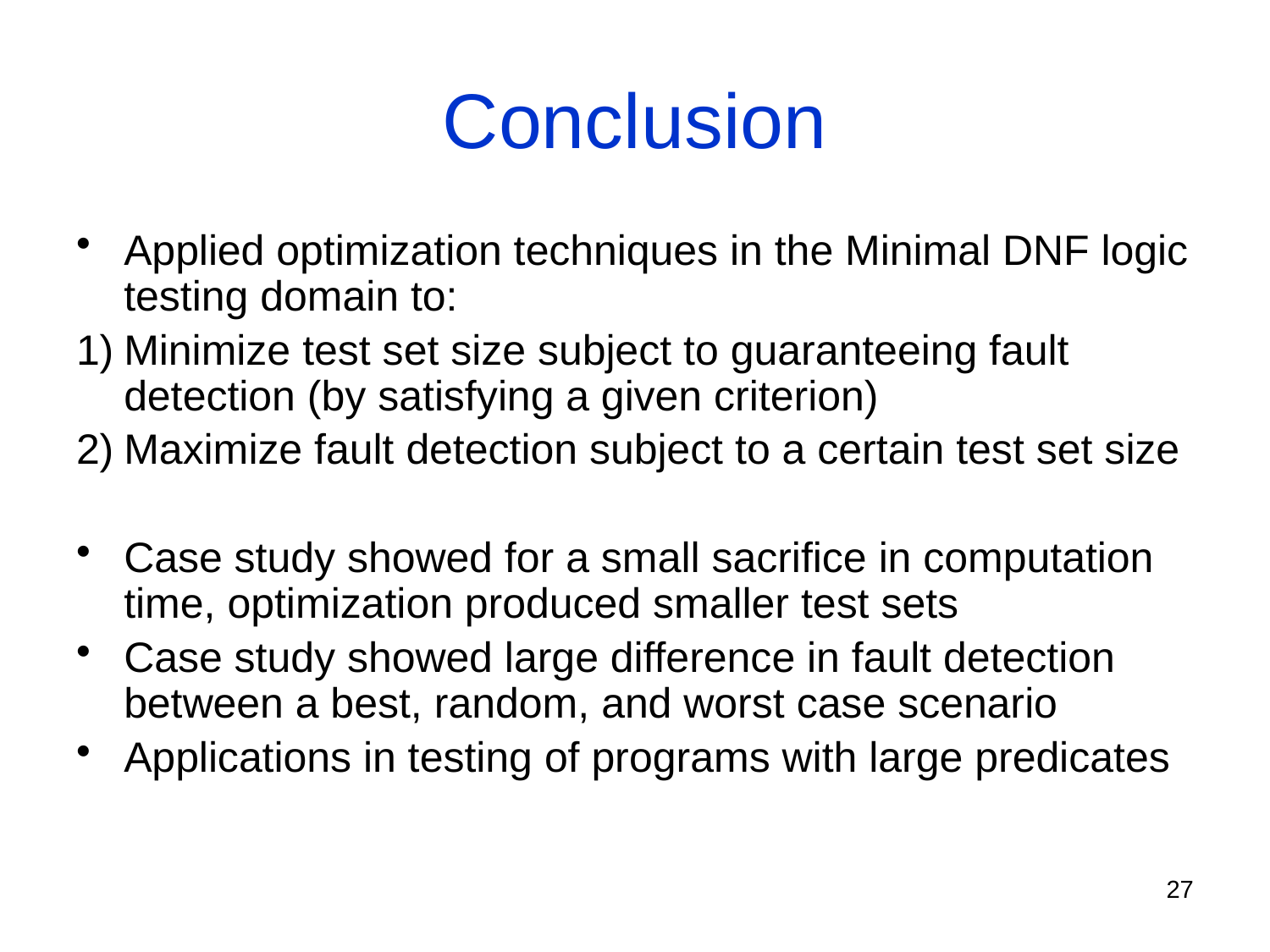

# Conclusion
Applied optimization techniques in the Minimal DNF logic testing domain to:
Minimize test set size subject to guaranteeing fault detection (by satisfying a given criterion)
Maximize fault detection subject to a certain test set size

Case study showed for a small sacrifice in computation time, optimization produced smaller test sets
Case study showed large difference in fault detection between a best, random, and worst case scenario
Applications in testing of programs with large predicates

27